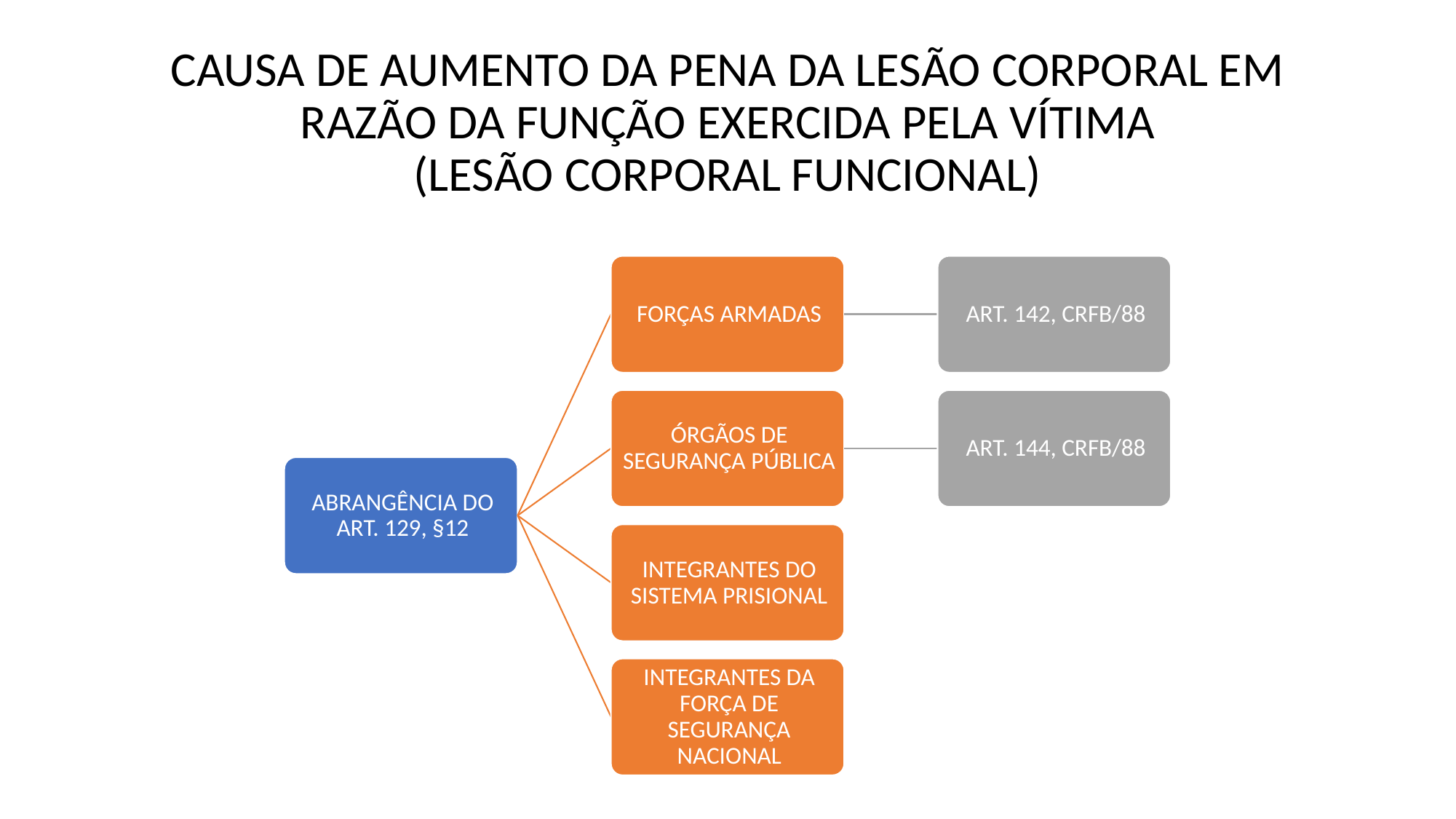

# CAUSA DE AUMENTO DA PENA DA LESÃO CORPORAL EM RAZÃO DA FUNÇÃO EXERCIDA PELA VÍTIMA (LESÃO CORPORAL FUNCIONAL)
ABRANGÊNCIA DO ART. 129, §12

FORÇAS ARMADAS

ART. 142, CRFB/88

ÓRGÃOS DE SEGURANÇA PÚBLICA

ART. 144, CRFB/88

INTEGRANTES DO SISTEMA PRISIONAL

INTEGRANTES DA FORÇA DE SEGURANÇA NACIONAL